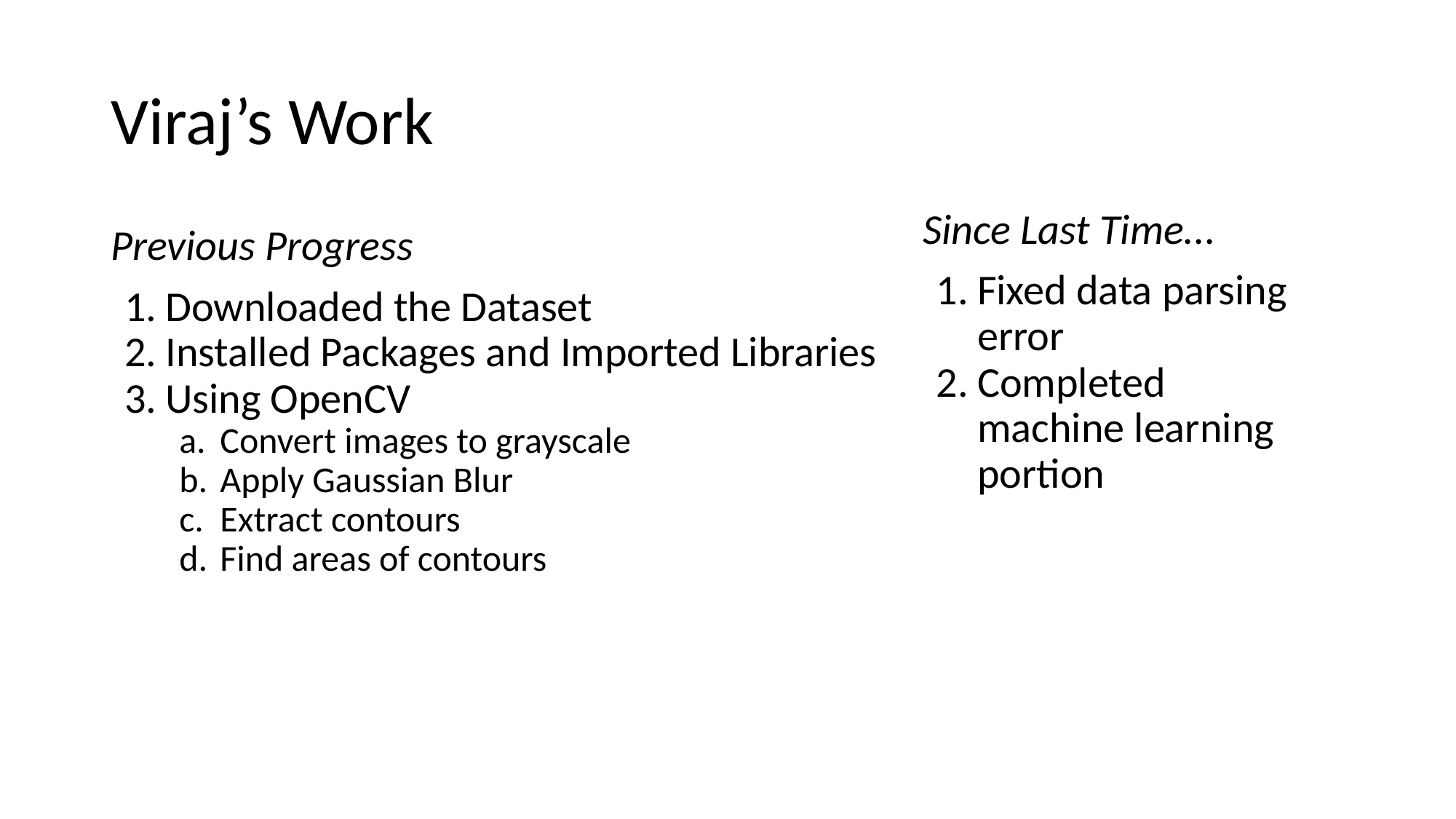

# Viraj’s Work
Since Last Time...
Fixed data parsing error
Completed machine learning portion
Previous Progress
Downloaded the Dataset
Installed Packages and Imported Libraries
Using OpenCV
Convert images to grayscale
Apply Gaussian Blur
Extract contours
Find areas of contours